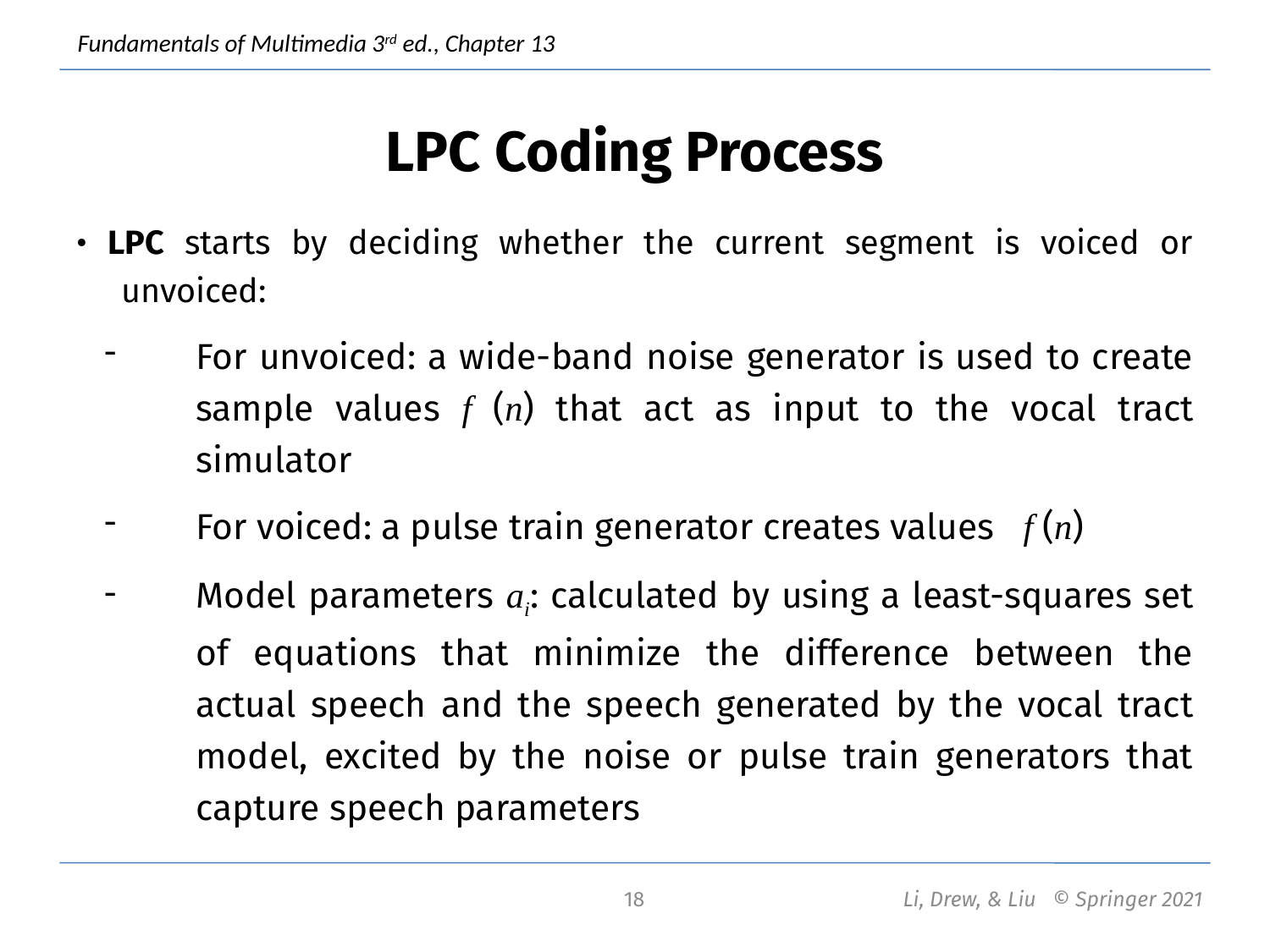

# LPC Coding Process
• LPC starts by deciding whether the current segment is voiced or unvoiced:
For unvoiced: a wide-band noise generator is used to create sample values f (n) that act as input to the vocal tract simulator
For voiced: a pulse train generator creates values   f (n)
Model parameters ai: calculated by using a least-squares set of equations that minimize the difference between the actual speech and the speech generated by the vocal tract model, excited by the noise or pulse train generators that capture speech parameters
18
Li, Drew, & Liu   © Springer 2021